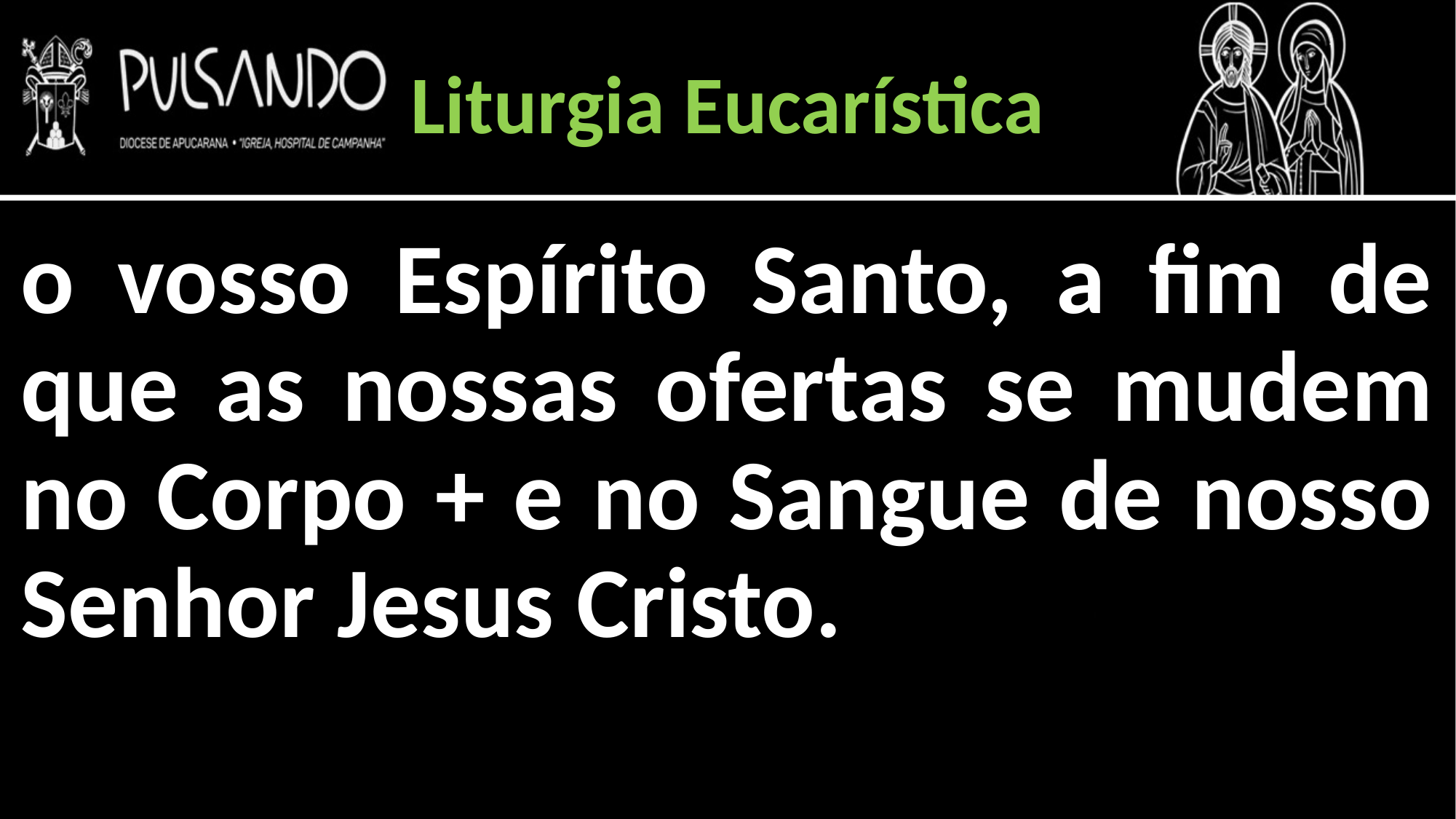

Liturgia Eucarística
o vosso Espírito Santo, a fim de que as nossas ofertas se mudem no Corpo + e no Sangue de nosso Senhor Jesus Cristo.